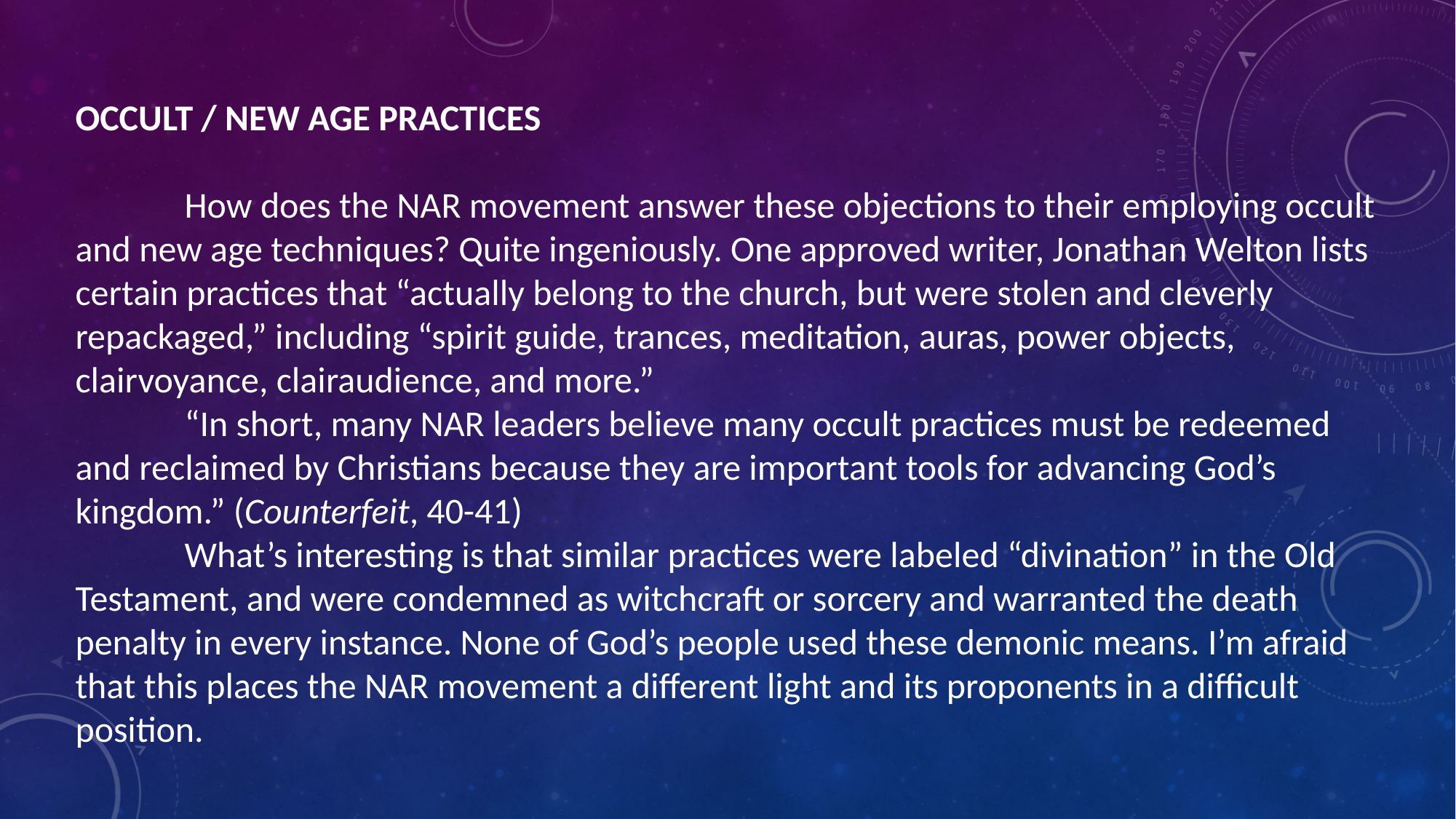

OCCULT / NEW AGE PRACTICES

	How does the NAR movement answer these objections to their employing occult and new age techniques? Quite ingeniously. One approved writer, Jonathan Welton lists certain practices that “actually belong to the church, but were stolen and cleverly repackaged,” including “spirit guide, trances, meditation, auras, power objects, clairvoyance, clairaudience, and more.”
	“In short, many NAR leaders believe many occult practices must be redeemed and reclaimed by Christians because they are important tools for advancing God’s kingdom.” (Counterfeit, 40-41)
	What’s interesting is that similar practices were labeled “divination” in the Old Testament, and were condemned as witchcraft or sorcery and warranted the death penalty in every instance. None of God’s people used these demonic means. I’m afraid that this places the NAR movement a different light and its proponents in a difficult position.